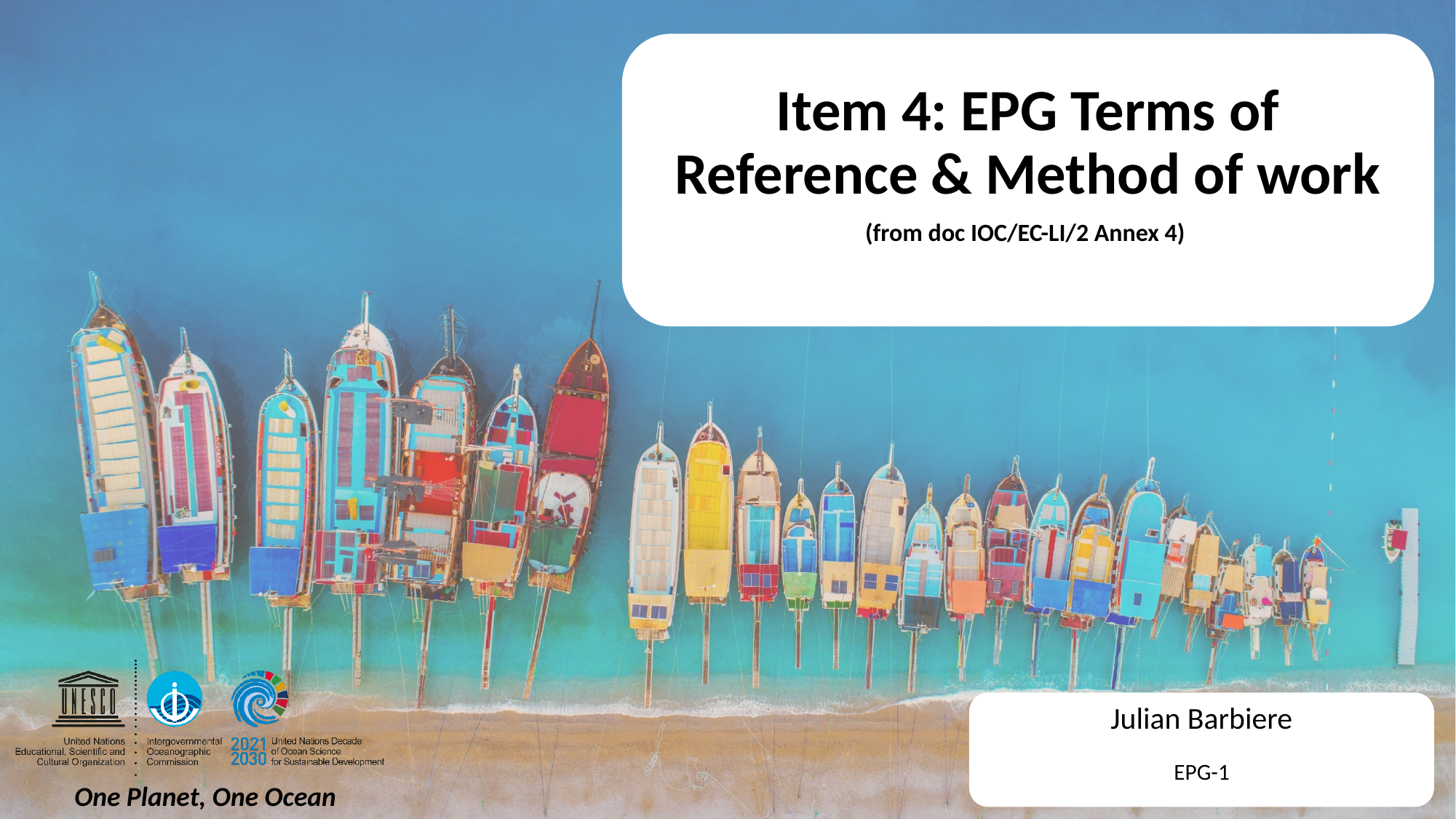

Item 4: EPG Terms of Reference & Method of work
(from doc IOC/EC-LI/2 Annex 4)

Julian Barbiere
EPG-1